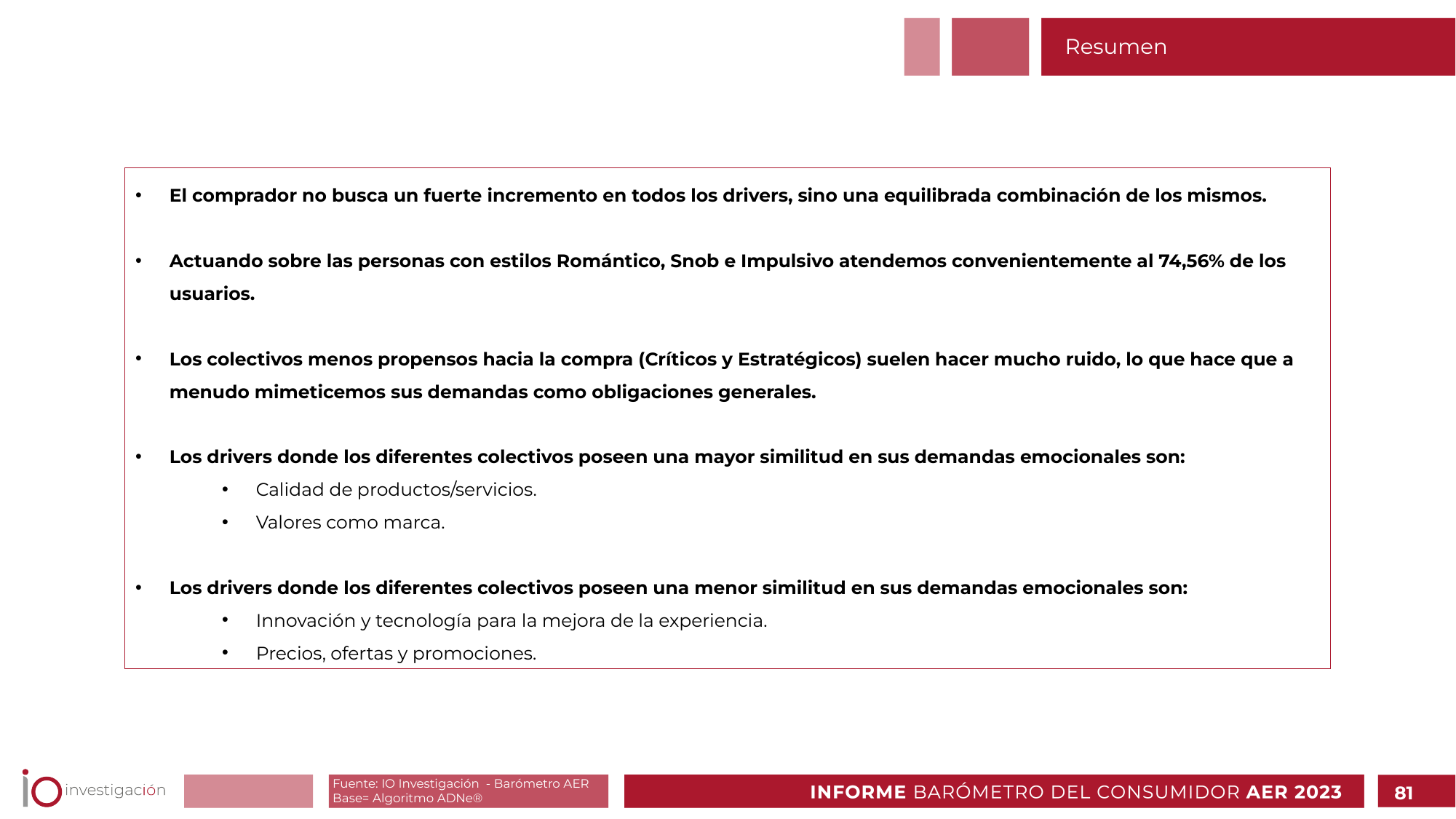

Resumen
El comprador no busca un fuerte incremento en todos los drivers, sino una equilibrada combinación de los mismos.

Actuando sobre las personas con estilos Romántico, Snob e Impulsivo atendemos convenientemente al 74,56% de los usuarios.

Los colectivos menos propensos hacia la compra (Críticos y Estratégicos) suelen hacer mucho ruido, lo que hace que a menudo mimeticemos sus demandas como obligaciones generales.

Los drivers donde los diferentes colectivos poseen una mayor similitud en sus demandas emocionales son:
Calidad de productos/servicios.
Valores como marca.

Los drivers donde los diferentes colectivos poseen una menor similitud en sus demandas emocionales son:
Innovación y tecnología para la mejora de la experiencia.
Precios, ofertas y promociones.
Fuente: IO Investigación  - Barómetro AER
Base= Algoritmo ADNe®
81